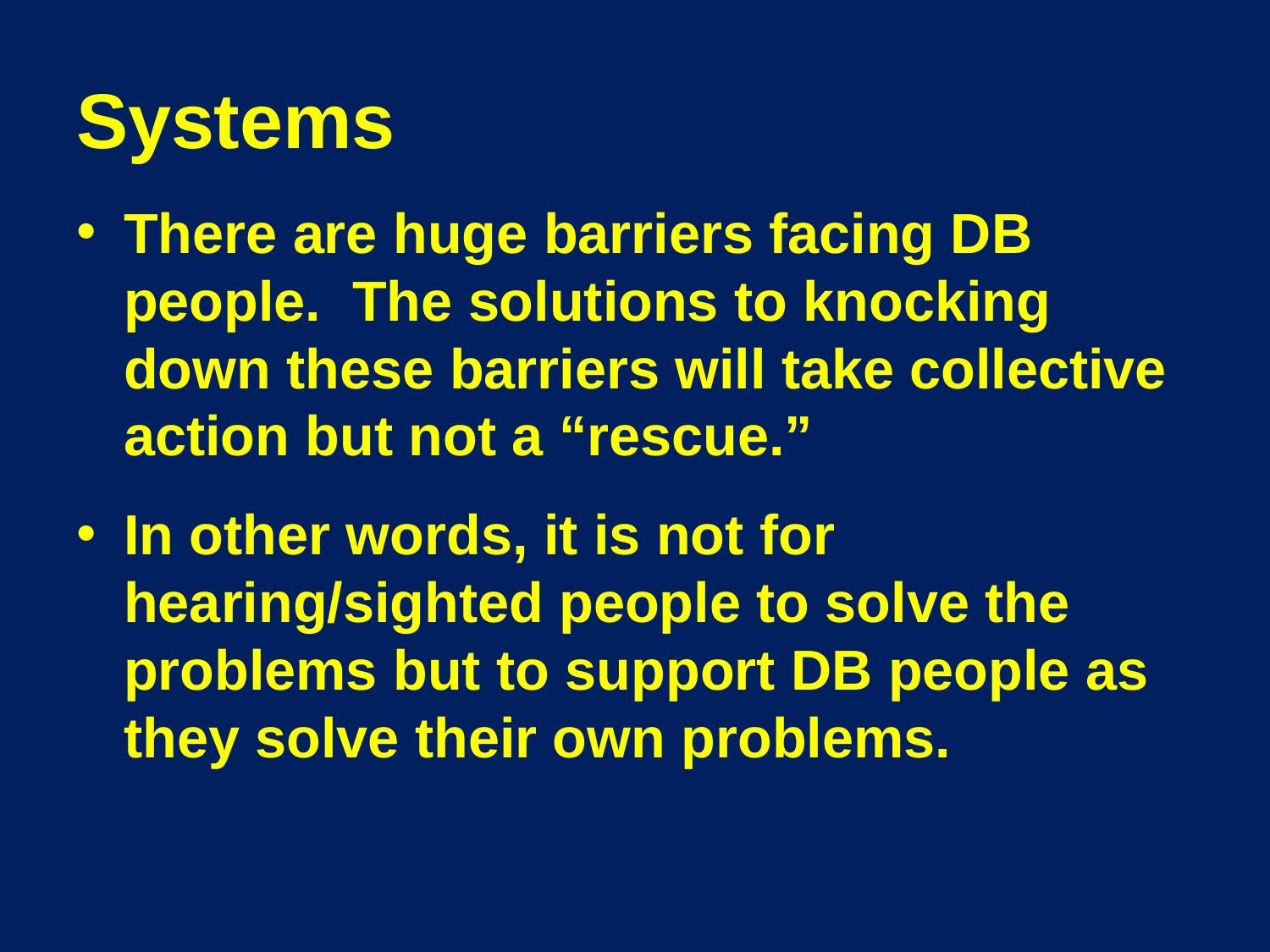

# Systems
There are huge barriers facing DB people.  The solutions to knocking down these barriers will take collective action but not a “rescue.”

In other words, it is not for hearing/sighted people to solve the problems but to support DB people as they solve their own problems.